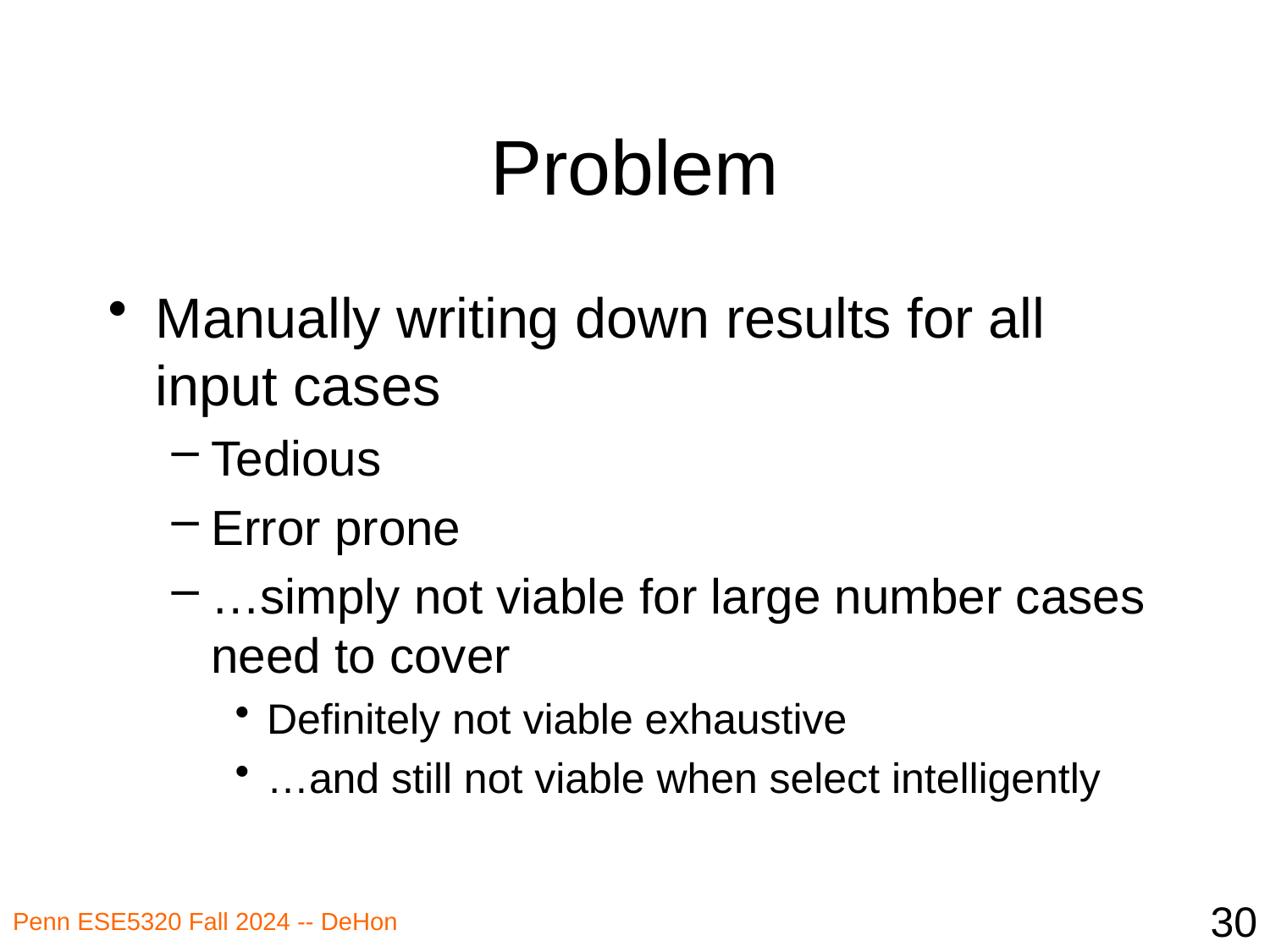

# Problem
Manually writing down results for all input cases
Tedious
Error prone
…simply not viable for large number cases need to cover
Definitely not viable exhaustive
…and still not viable when select intelligently
30
Penn ESE5320 Fall 2024 -- DeHon